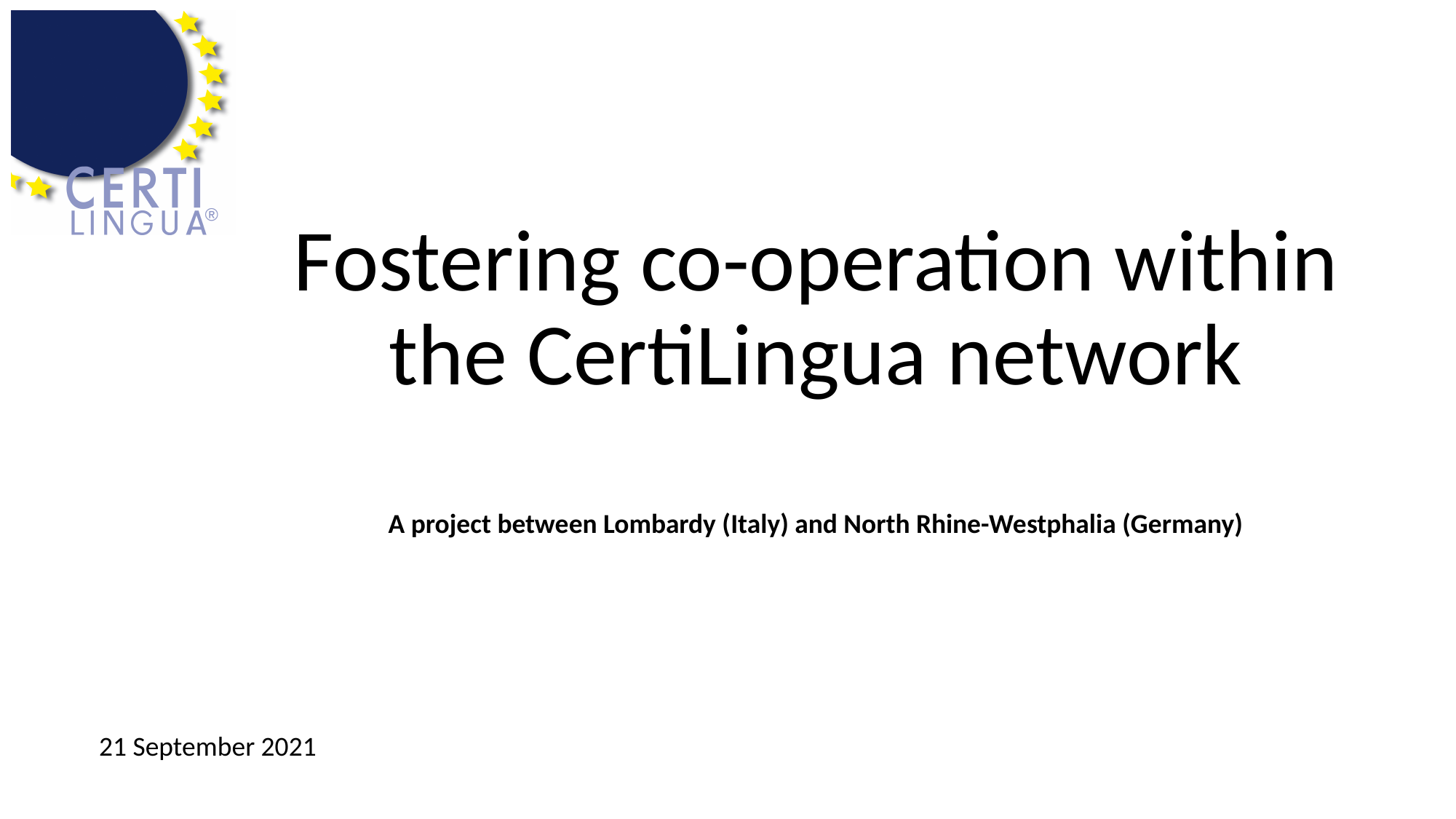

# Fostering co-operation within the CertiLingua network
A project between Lombardy (Italy) and North Rhine-Westphalia (Germany)
21 September 2021